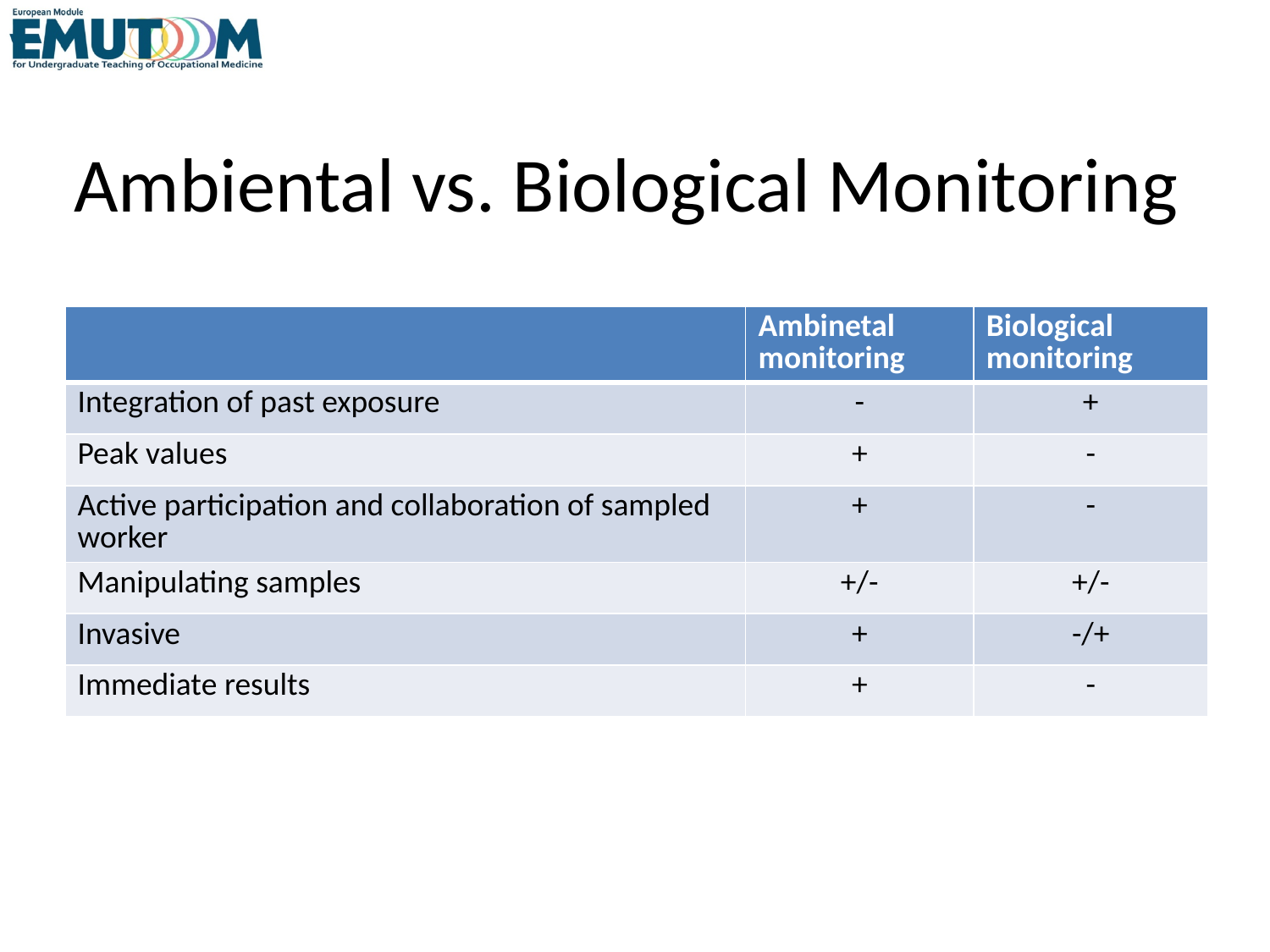

# Ambiental vs. Biological Monitoring
|  | Ambinetal monitoring | Biological monitoring |
| --- | --- | --- |
| Integration of past exposure | - | + |
| Peak values | + | - |
| Active participation and collaboration of sampled worker | + | - |
| Manipulating samples | +/- | +/- |
| Invasive | + | -/+ |
| Immediate results | + | - |